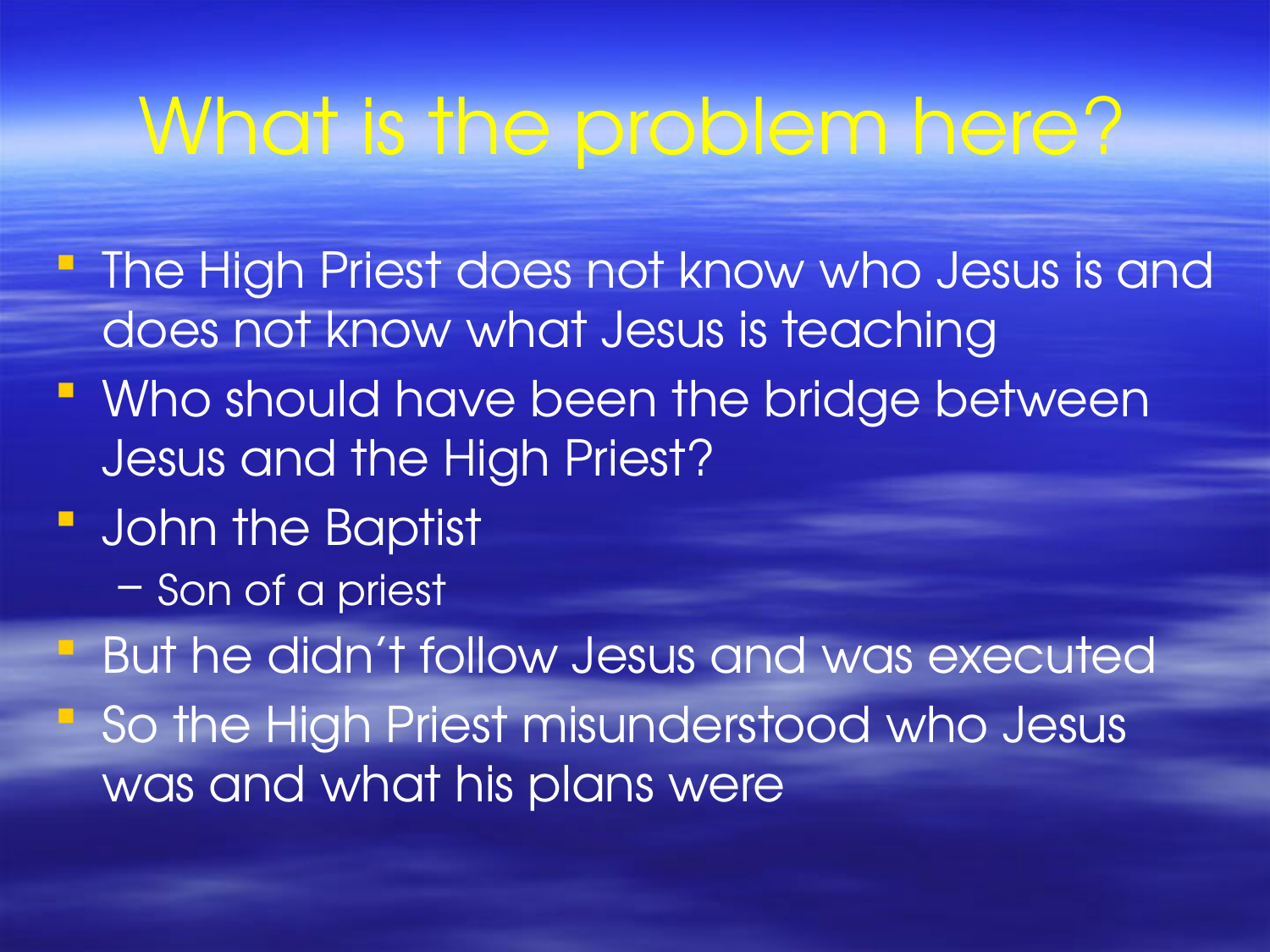

# What is the problem here?
The High Priest does not know who Jesus is and does not know what Jesus is teaching
Who should have been the bridge between Jesus and the High Priest?
John the Baptist
Son of a priest
But he didn’t follow Jesus and was executed
So the High Priest misunderstood who Jesus was and what his plans were